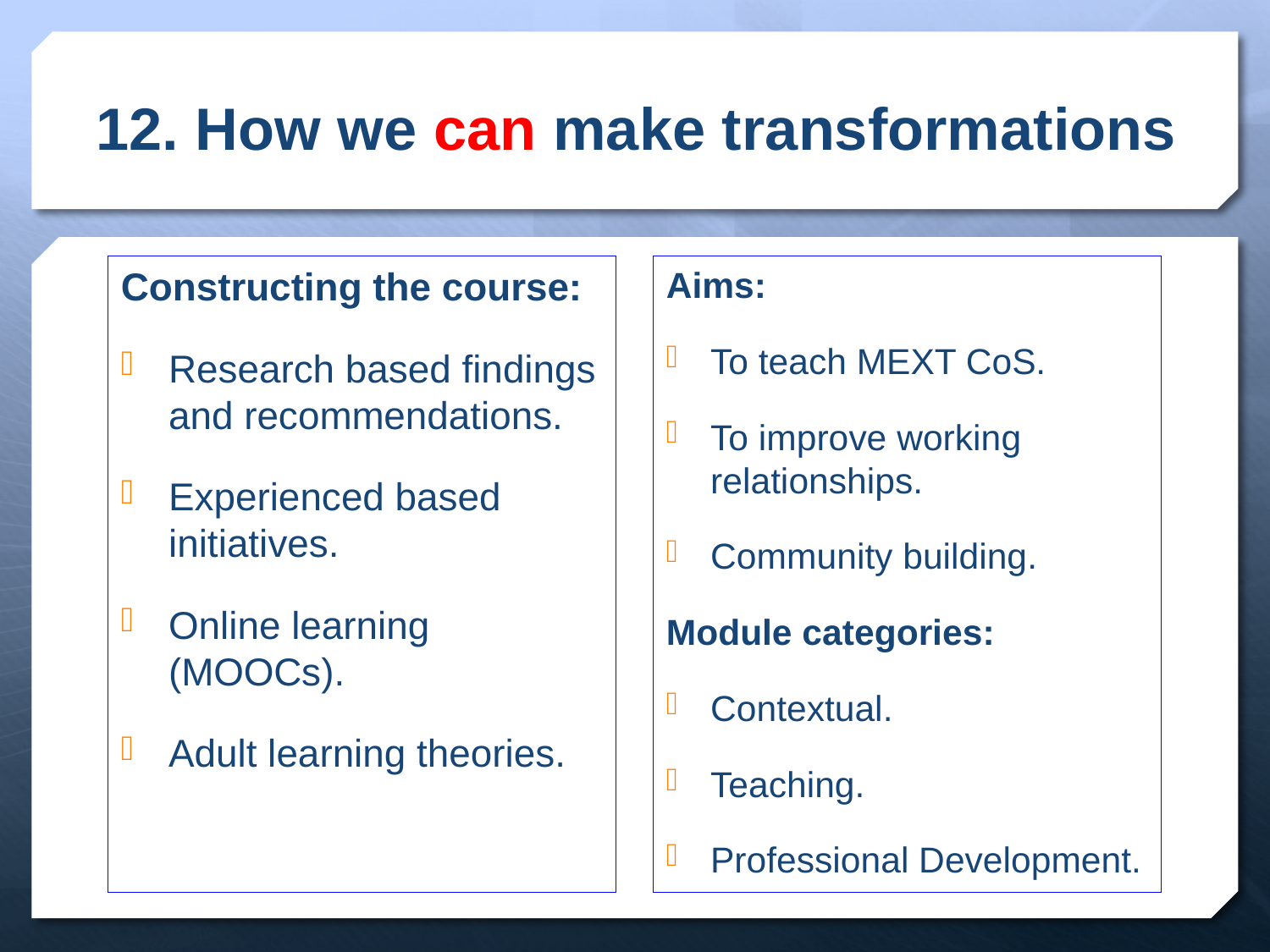

# 12. How we can make transformations
Constructing the course:
Research based findings and recommendations.
Experienced based initiatives.
Online learning (MOOCs).
Adult learning theories.
Aims:
To teach MEXT CoS.
To improve working relationships.
Community building.
Module categories:
Contextual.
Teaching.
Professional Development.